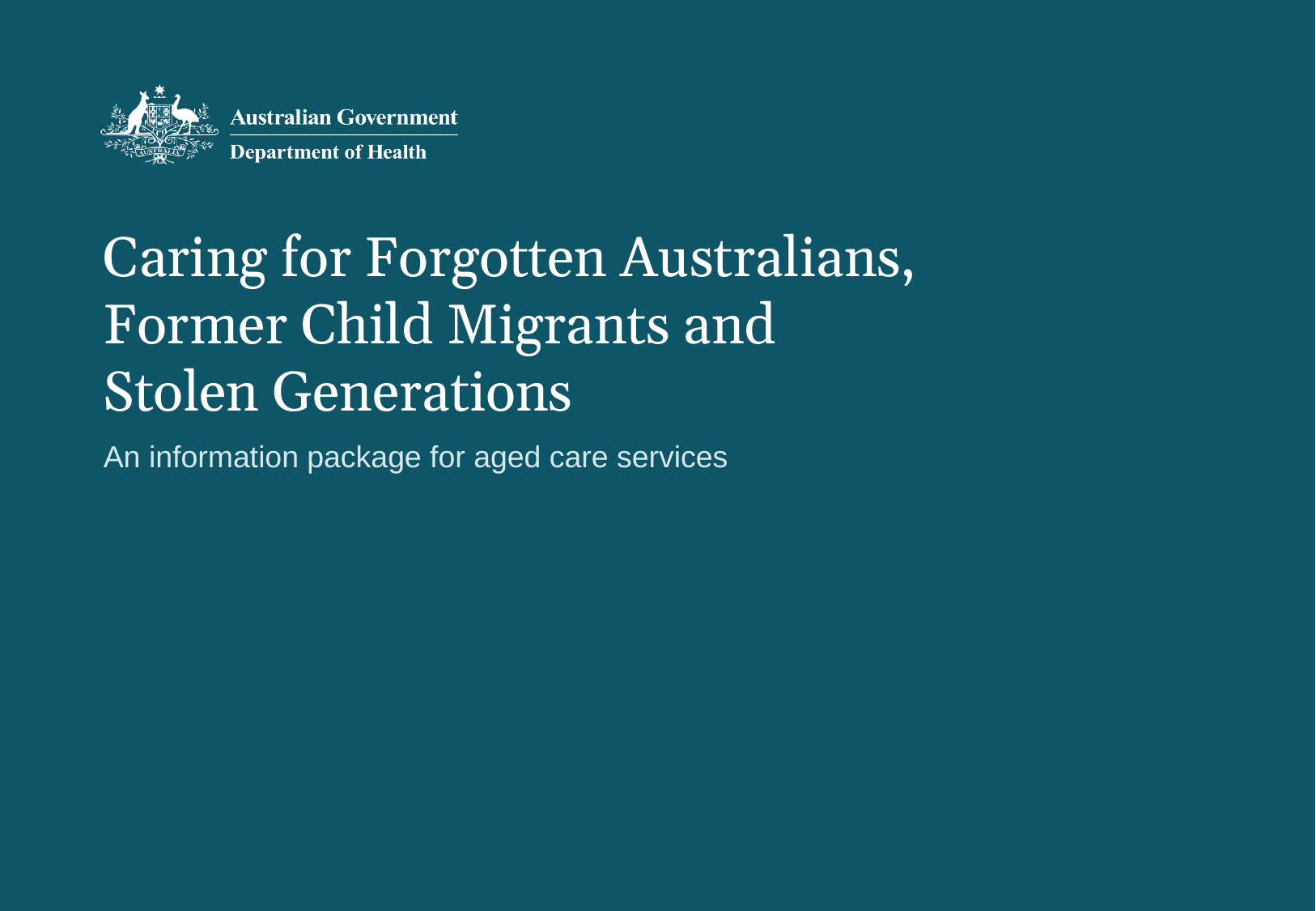

# Caring for Forgotten Australians, Former Child Migrants and Stolen Generations
An information package for aged care services